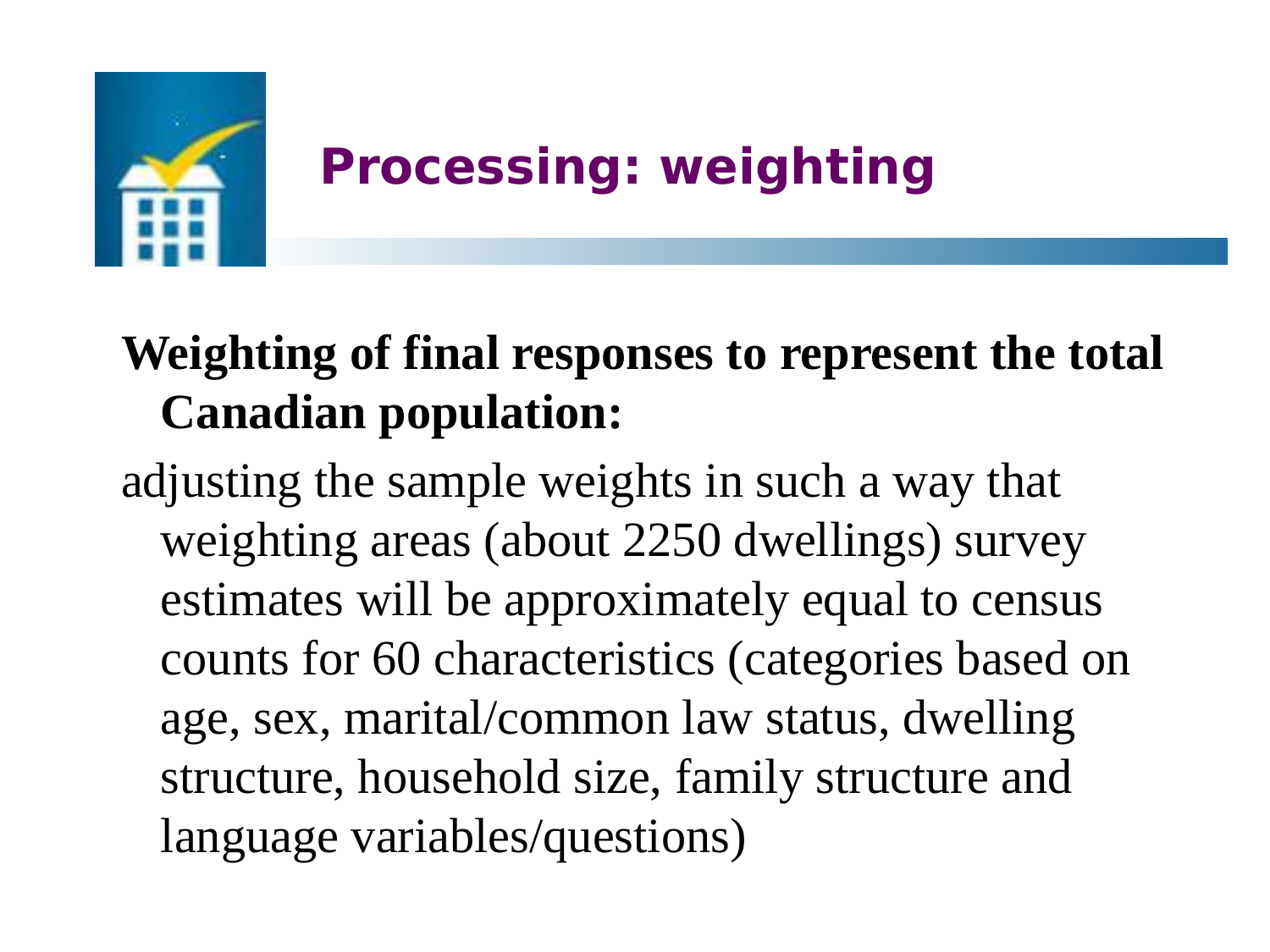

# Processing: weighting

Weighting of final responses to represent the total Canadian population:
adjusting the sample weights in such a way that weighting areas (about 2250 dwellings) survey estimates will be approximately equal to census counts for 60 characteristics (categories based on age, sex, marital/common law status, dwelling structure, household size, family structure and language variables/questions)